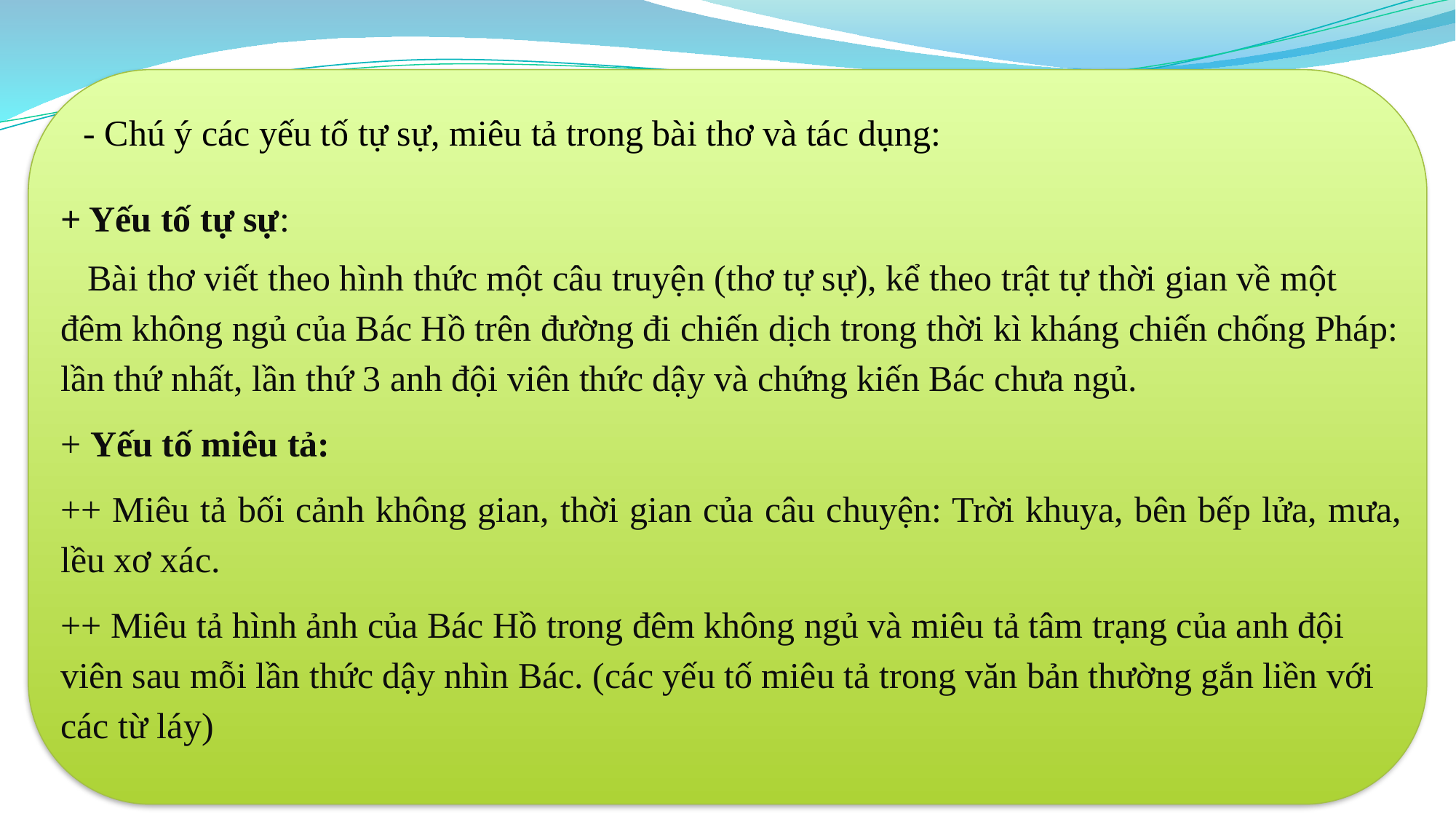

- Chú ý các yếu tố tự sự, miêu tả trong bài thơ và tác dụng:
+ Yếu tố tự sự:

   Bài thơ viết theo hình thức một câu truyện (thơ tự sự), kể theo trật tự thời gian về một đêm không ngủ của Bác Hồ trên đường đi chiến dịch trong thời kì kháng chiến chống Pháp: lần thứ nhất, lần thứ 3 anh đội viên thức dậy và chứng kiến Bác chưa ngủ.
+ Yếu tố miêu tả:
++ Miêu tả bối cảnh không gian, thời gian của câu chuyện: Trời khuya, bên bếp lửa, mưa, lều xơ xác.
++ Miêu tả hình ảnh của Bác Hồ trong đêm không ngủ và miêu tả tâm trạng của anh đội viên sau mỗi lần thức dậy nhìn Bác. (các yếu tố miêu tả trong văn bản thường gắn liền với các từ láy)